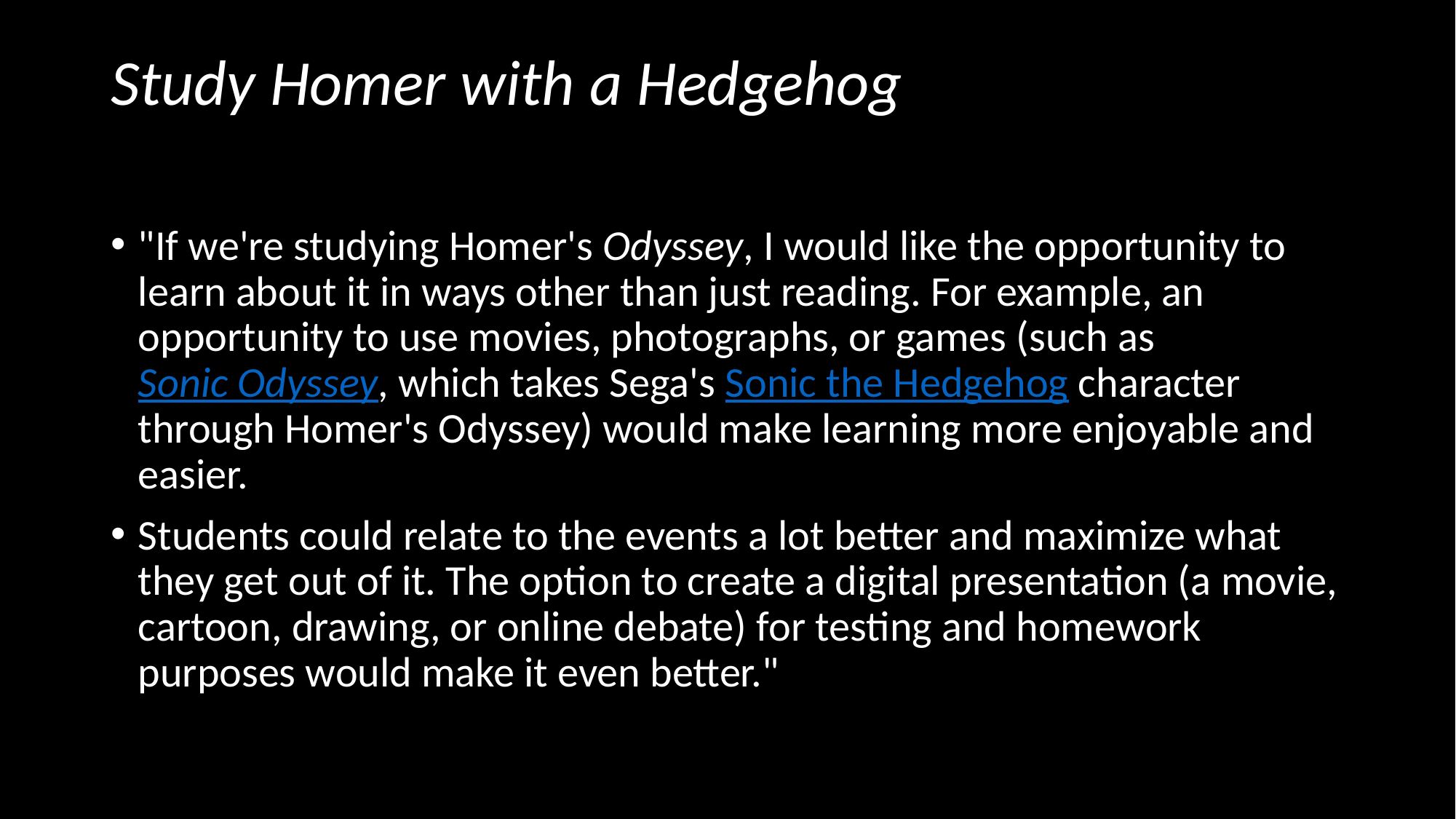

# Study Homer with a Hedgehog
"If we're studying Homer's Odyssey, I would like the opportunity to learn about it in ways other than just reading. For example, an opportunity to use movies, photographs, or games (such as Sonic Odyssey, which takes Sega's Sonic the Hedgehog character through Homer's Odyssey) would make learning more enjoyable and easier.
Students could relate to the events a lot better and maximize what they get out of it. The option to create a digital presentation (a movie, cartoon, drawing, or online debate) for testing and homework purposes would make it even better."